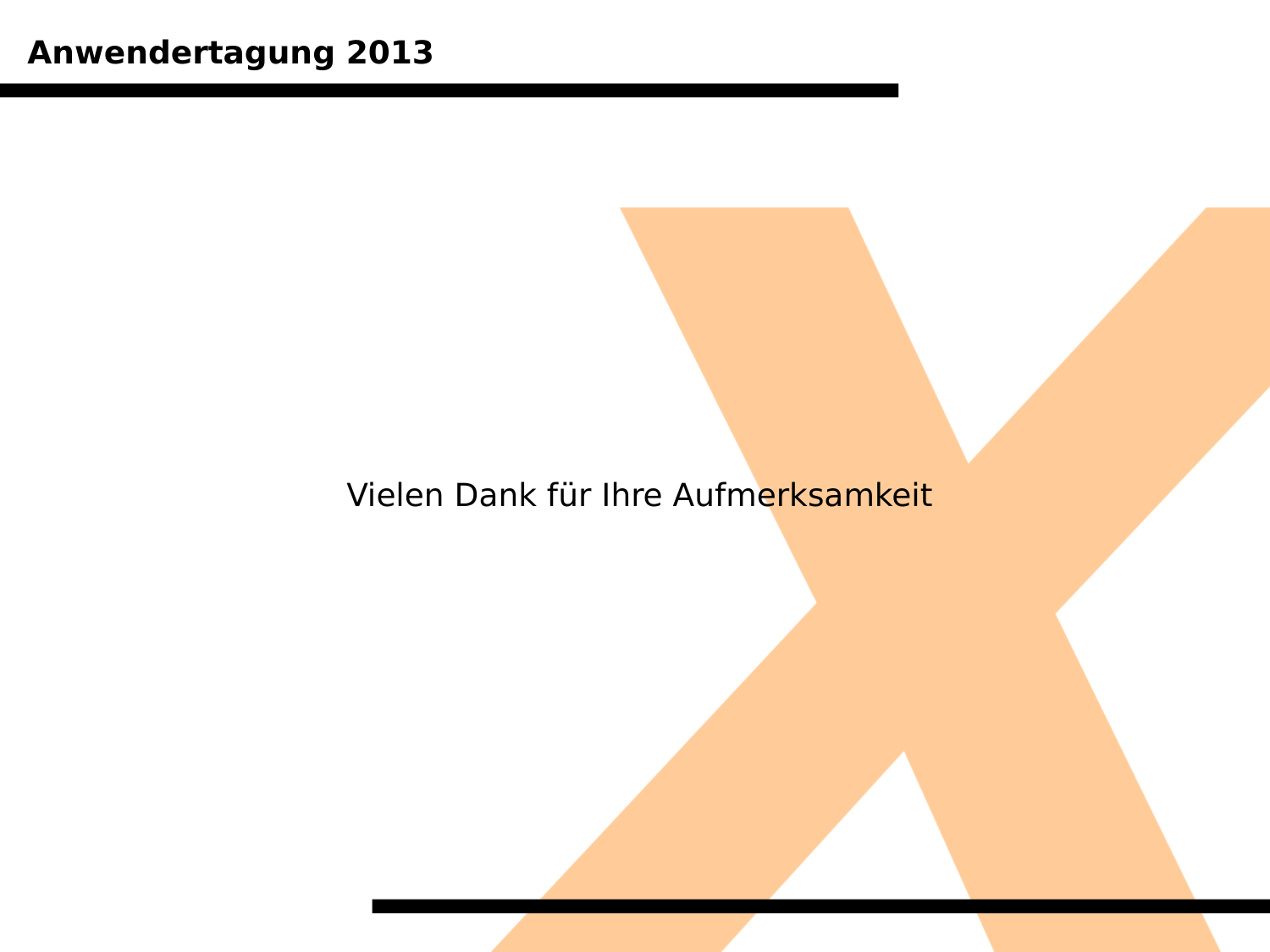

Anwendertagung 2013

Vielen Dank für Ihre Aufmerksamkeit